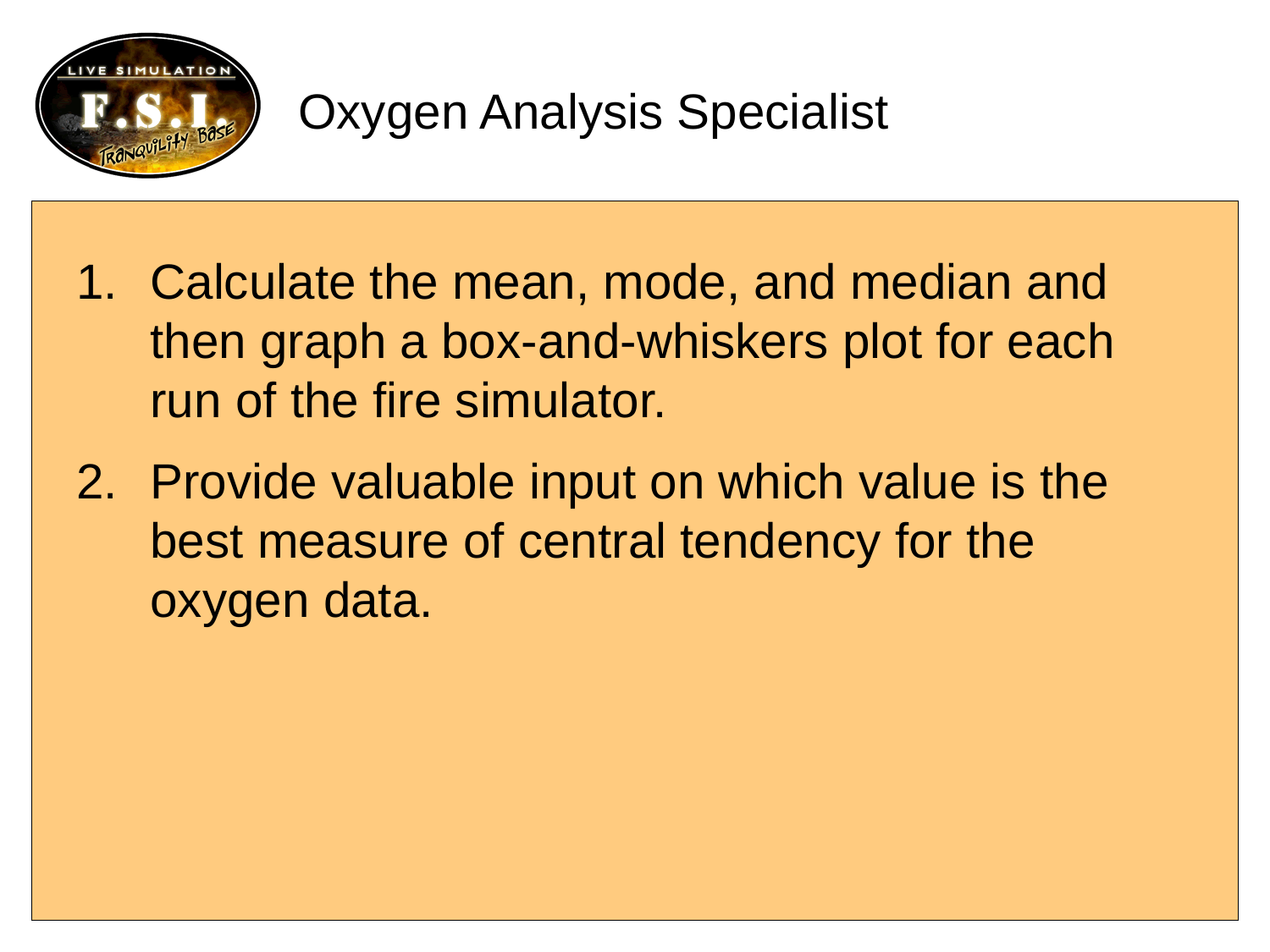

# Oxygen Analysis Specialist
Calculate the mean, mode, and median and then graph a box-and-whiskers plot for each run of the fire simulator.
Provide valuable input on which value is the best measure of central tendency for the oxygen data.